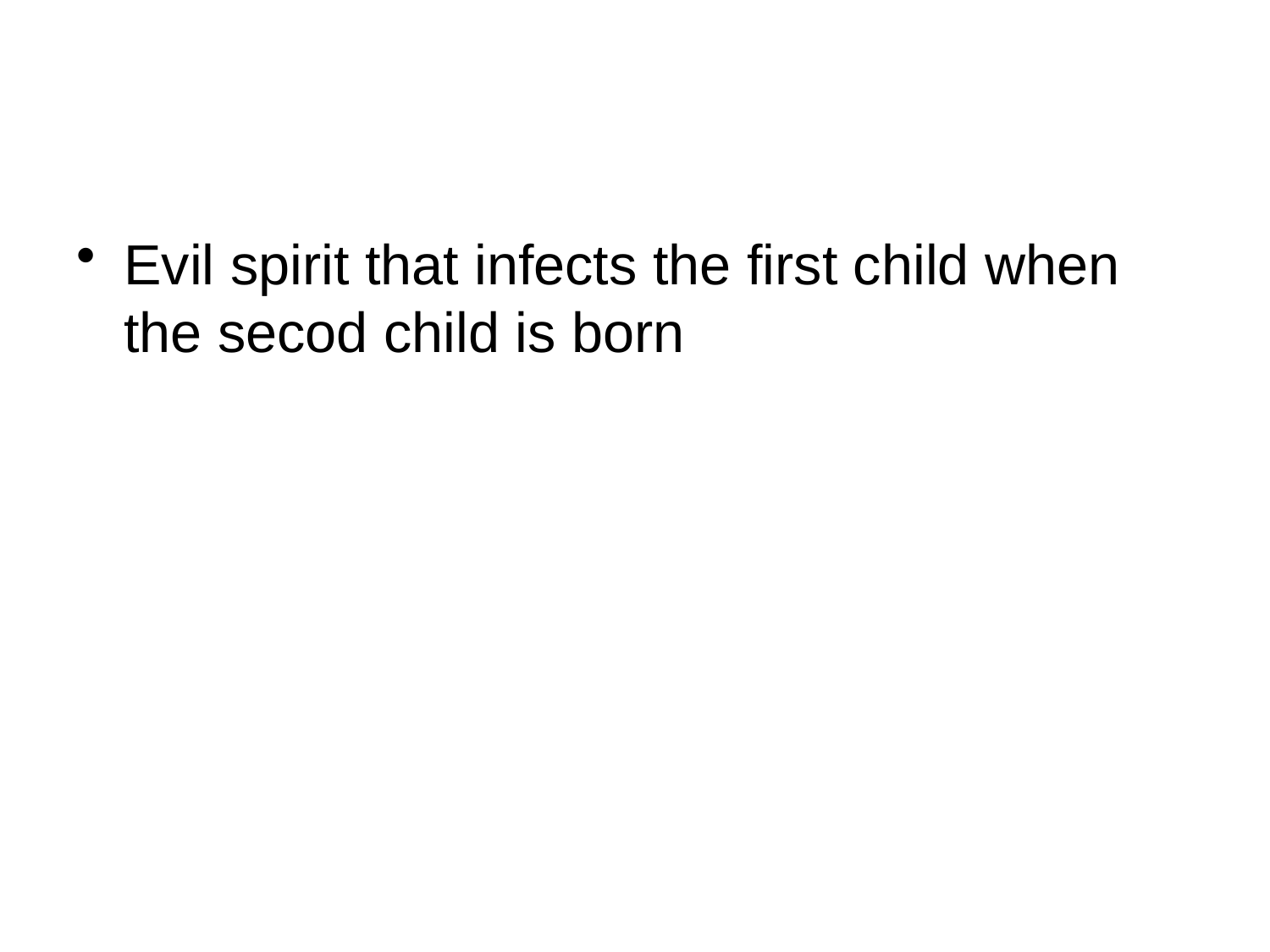

#
Evil spirit that infects the first child when the secod child is born